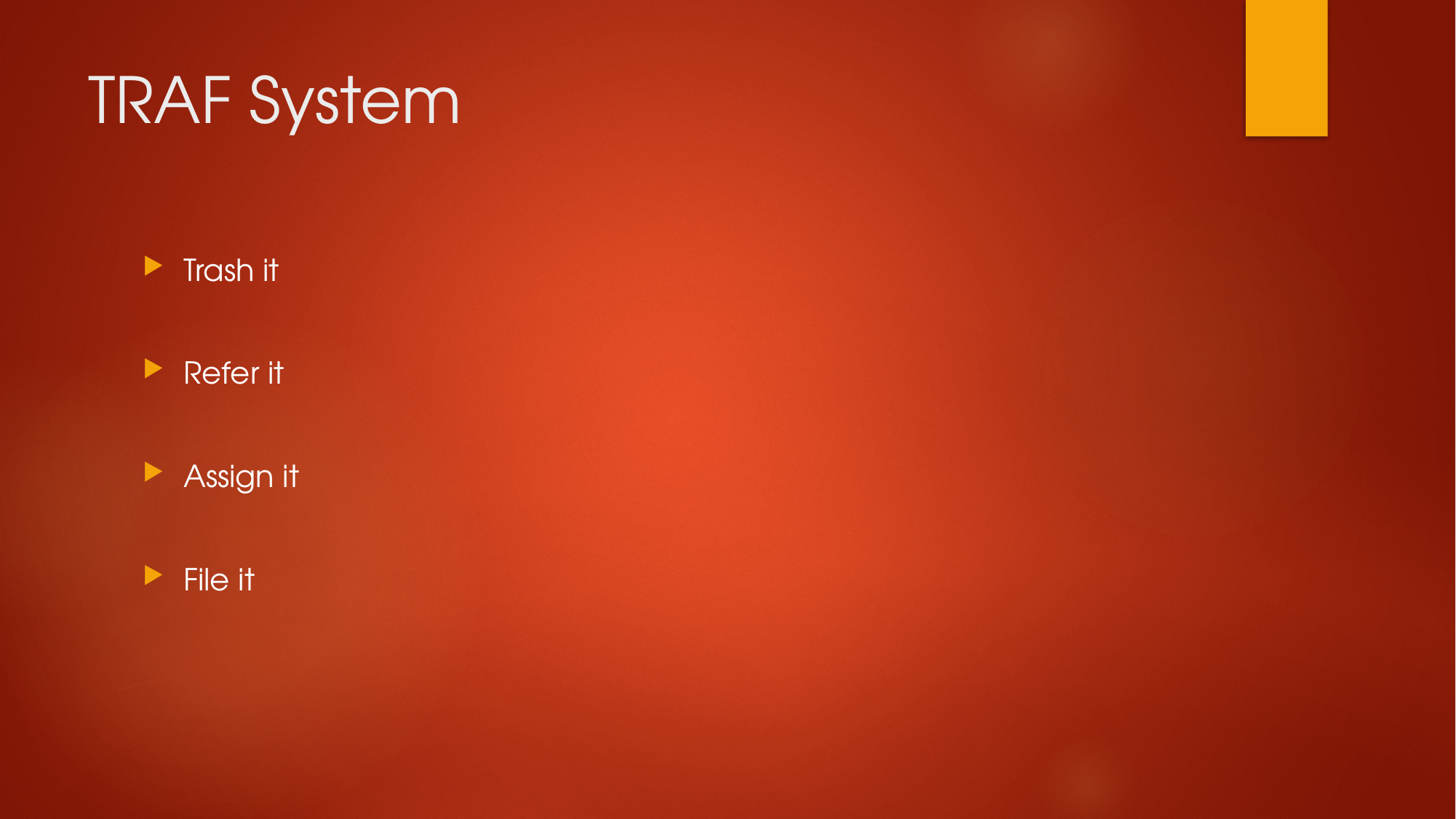

# TRAF System
Trash it

Refer it

Assign it

File it